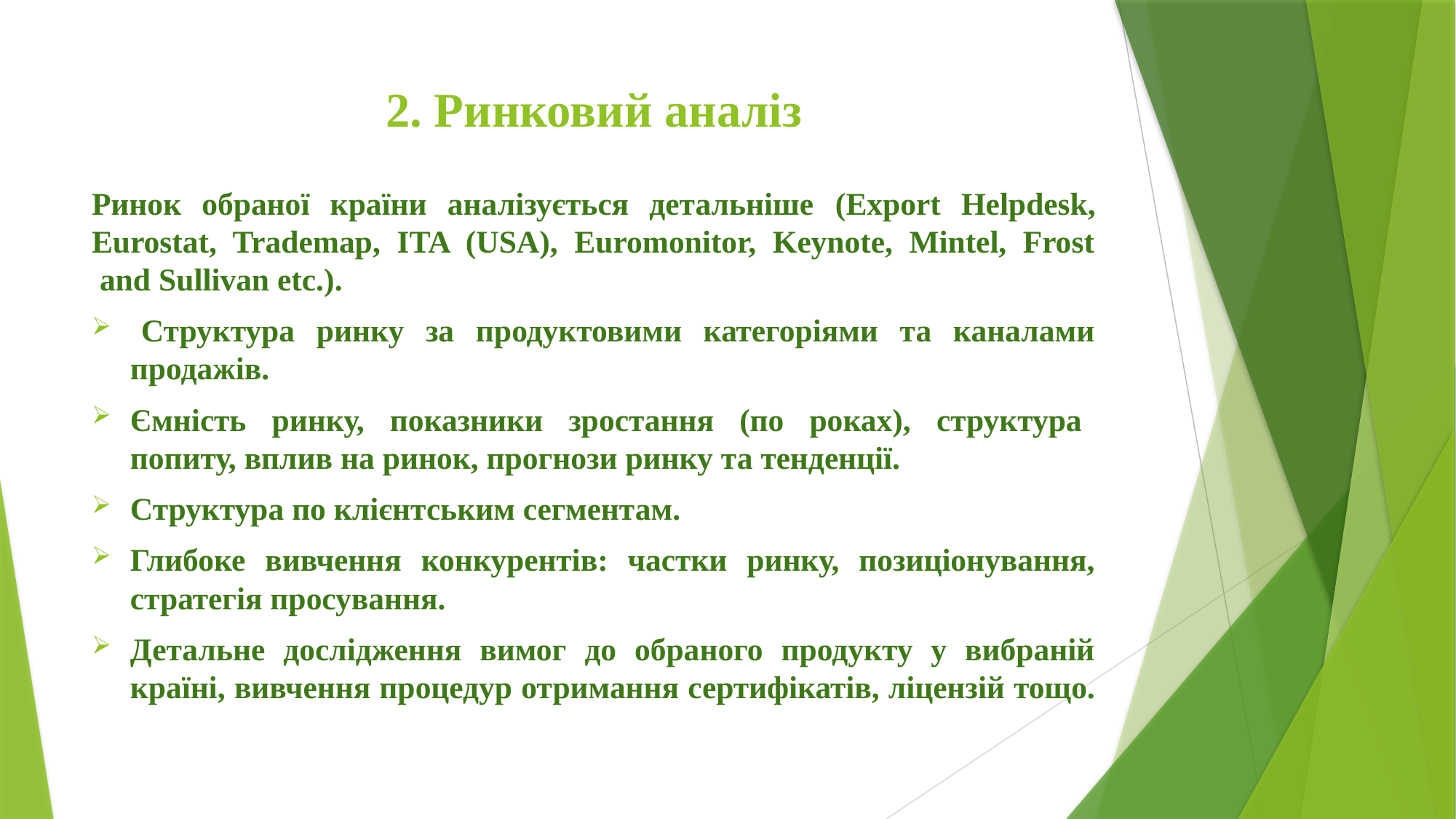

# 2. Ринковий аналіз
Ринок  обраної  країни  аналізується  детальніше  (Export  Helpdesk, Eurostat,  Trademap,  ITA  (USA),  Euromonitor,  Keynote,  Mintel,  Frost  and Sullivan etc.).
 Структура  ринку  за  продуктовими  категоріями  та  каналами продажів.
Ємність  ринку,  показники  зростання  (по  роках),  структура  попиту, вплив на ринок, прогнози ринку та тенденції.
Структура по клієнтським сегментам.
Глибоке  вивчення  конкурентів:  частки  ринку,  позиціонування, стратегія просування.
Детальне  дослідження  вимог  до  обраного  продукту  у  вибраній країні, вивчення процедур отримання сертифікатів, ліцензій тощо.